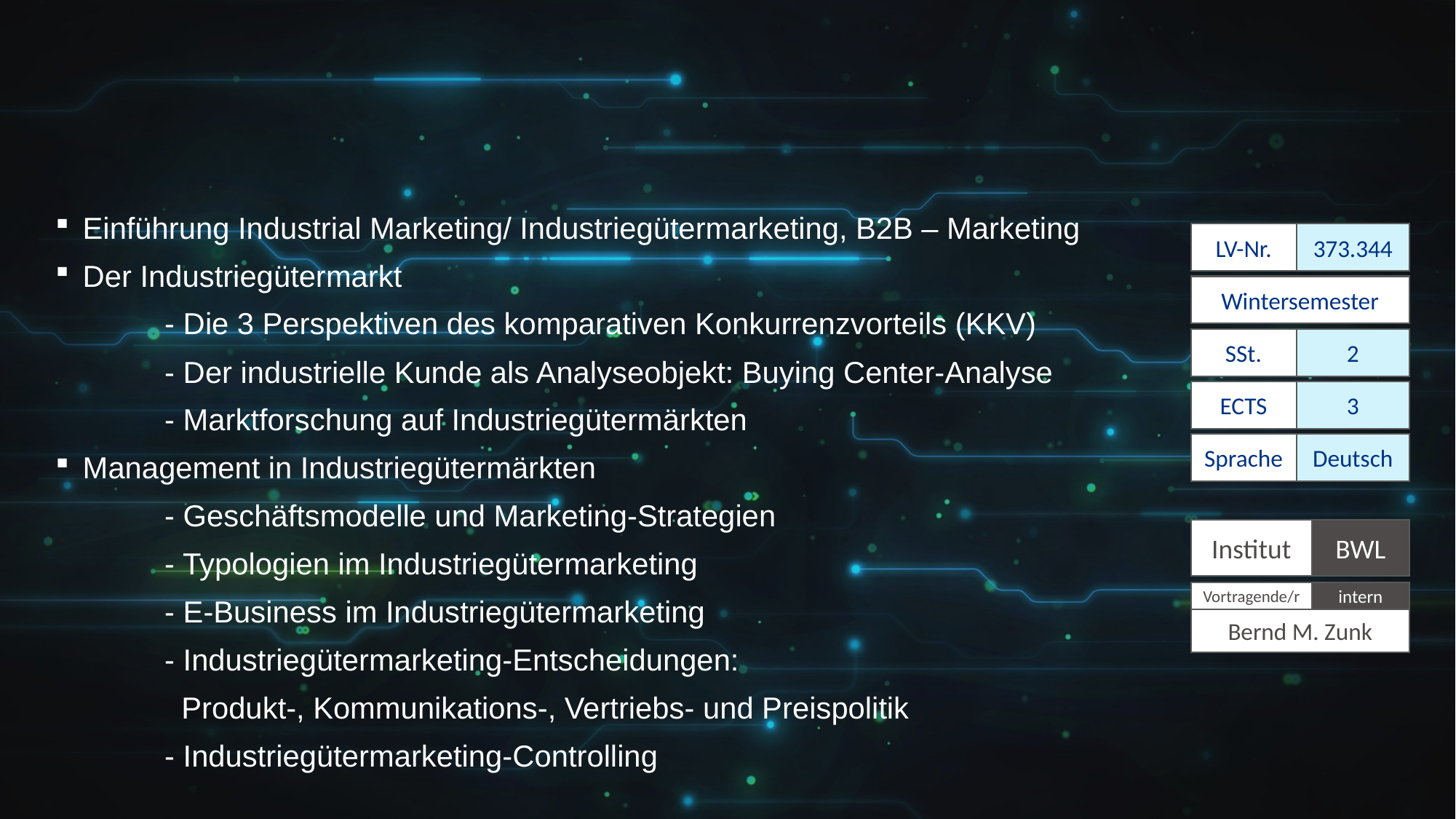

# Industrial Marketing VO Inhalte der LV:
Einführung Industrial Marketing/ Industriegütermarketing, B2B – Marketing
Der Industriegütermarkt
	- Die 3 Perspektiven des komparativen Konkurrenzvorteils (KKV)
	- Der industrielle Kunde als Analyseobjekt: Buying Center-Analyse
	- Marktforschung auf Industriegütermärkten
Management in Industriegütermärkten
	- Geschäftsmodelle und Marketing-Strategien
	- Typologien im Industriegütermarketing
	- E-Business im Industriegütermarketing
	- Industriegütermarketing-Entscheidungen:
	  Produkt-, Kommunikations-, Vertriebs- und Preispolitik
	- Industriegütermarketing-Controlling
LV-Nr.
373.344
Wintersemester
SSt.
2
ECTS
3
Sprache
Deutsch
Institut
BWL
Vortragende/r
intern
Bernd M. Zunk